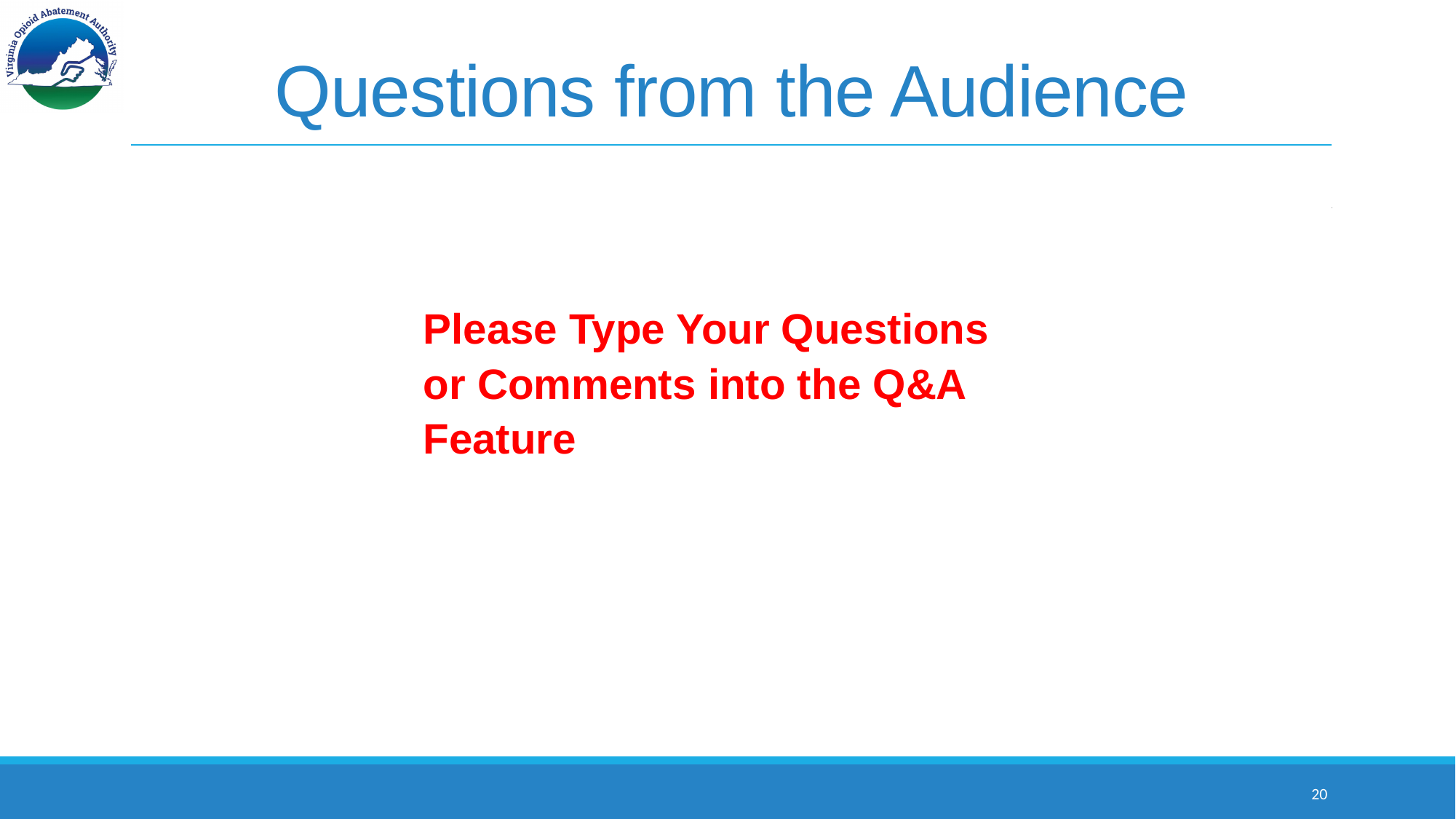

# Questions from the Audience
Please Type Your Questions or Comments into the Q&A Feature

20